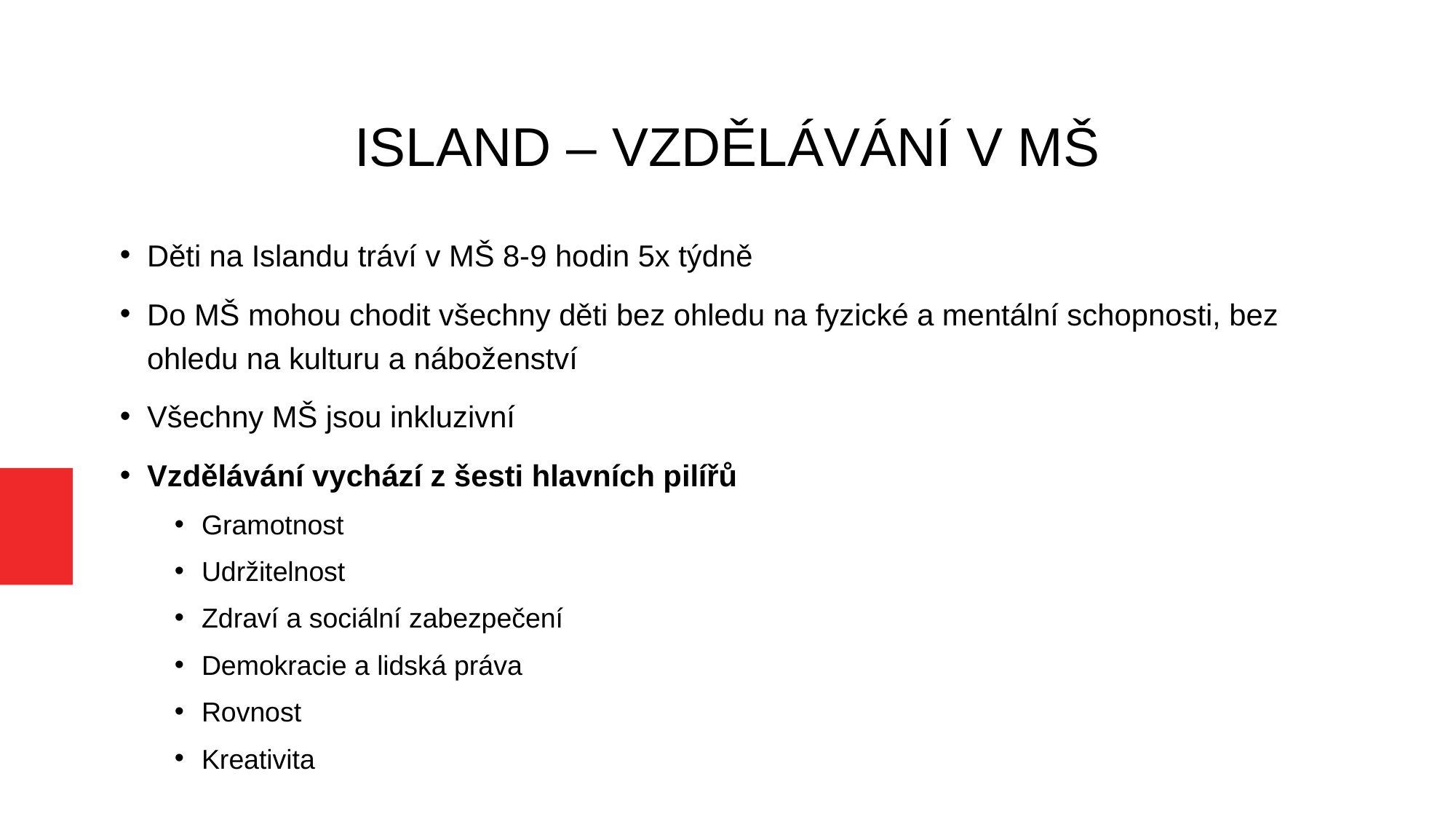

ISLAND – VZDĚLÁVÁNÍ V mš
Děti na Islandu tráví v MŠ 8-9 hodin 5x týdně
Do MŠ mohou chodit všechny děti bez ohledu na fyzické a mentální schopnosti, bez ohledu na kulturu a náboženství
Všechny MŠ jsou inkluzivní
Vzdělávání vychází z šesti hlavních pilířů
Gramotnost
Udržitelnost
Zdraví a sociální zabezpečení
Demokracie a lidská práva
Rovnost
Kreativita